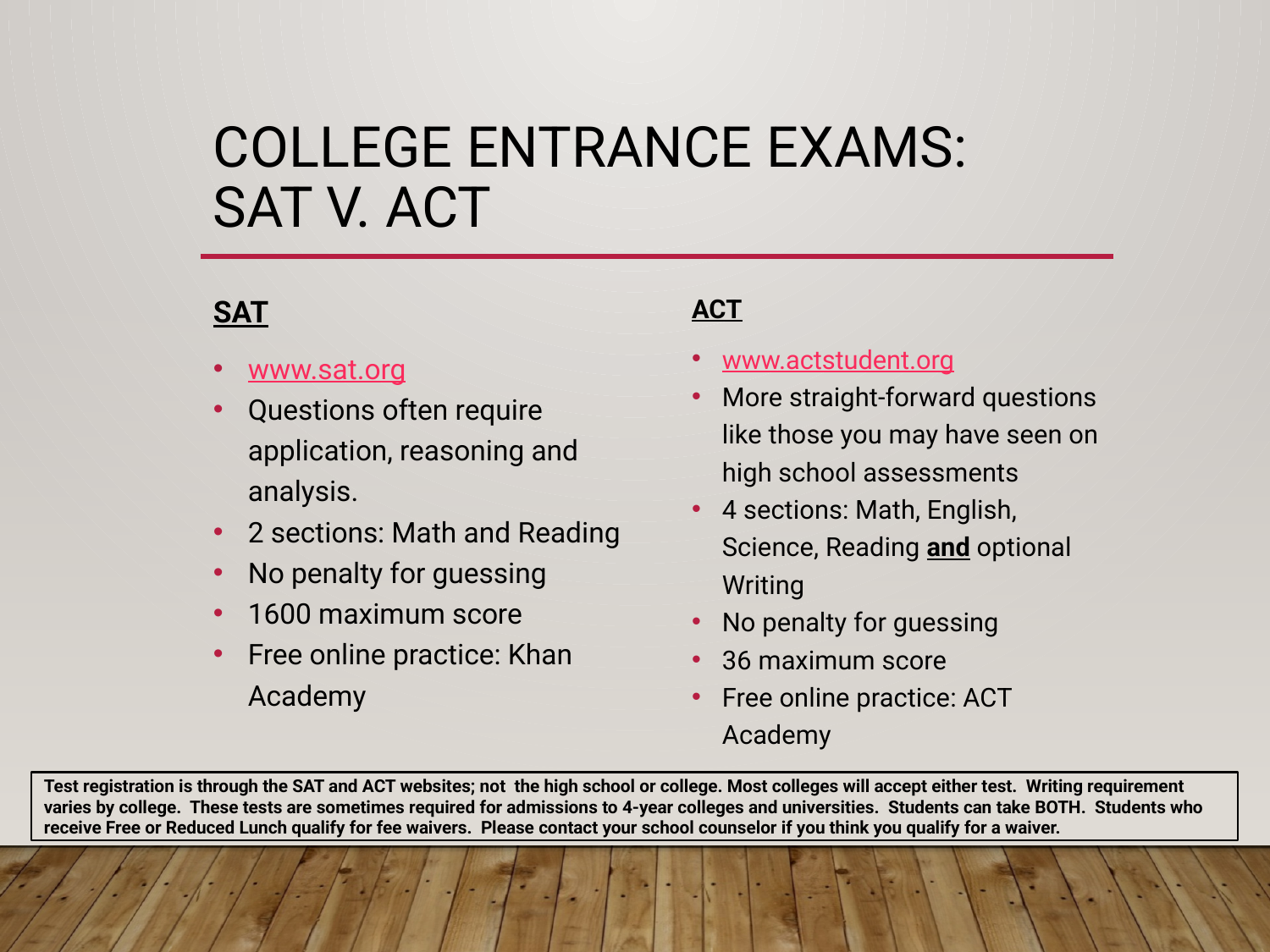

# College entrance exams: SAT v. act
SAT
www.sat.org
Questions often require application, reasoning and analysis.
2 sections: Math and Reading
No penalty for guessing
1600 maximum score
Free online practice: Khan Academy

ACT
www.actstudent.org
More straight-forward questions like those you may have seen on high school assessments
4 sections: Math, English, Science, Reading and optional Writing
No penalty for guessing
36 maximum score
Free online practice: ACT Academy

Test registration is through the SAT and ACT websites; not  the high school or college. Most colleges will accept either test.  Writing requirement varies by college.  These tests are sometimes required for admissions to 4-year colleges and universities.  Students can take BOTH.  Students who receive Free or Reduced Lunch qualify for fee waivers.  Please contact your school counselor if you think you qualify for a waiver.